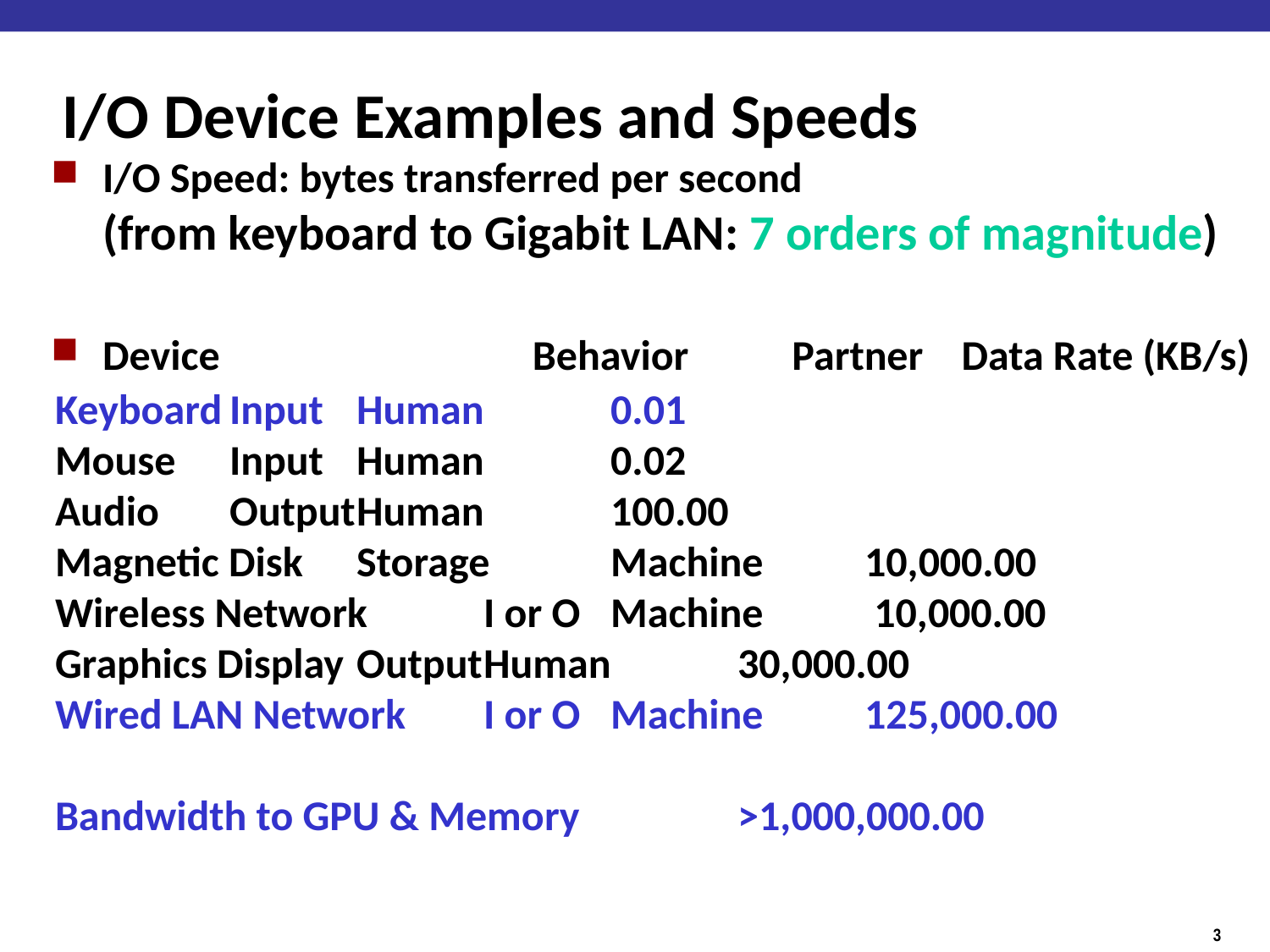

# I/O Device Examples and Speeds
I/O Speed: bytes transferred per second
(from keyboard to Gigabit LAN: 7 orders of magnitude)

Device	Behavior	Partner	    Data Rate (KB/s)
Keyboard	Input	Human	0.01
Mouse	Input	Human	0.02
Audio	Output	Human	100.00
Magnetic Disk	Storage	Machine	10,000.00
Wireless Network	I or O	Machine	 10,000.00
Graphics Display	Output	Human	30,000.00
Wired LAN Network	I or O	Machine	125,000.00

Bandwidth to GPU & Memory 		>1,000,000.00